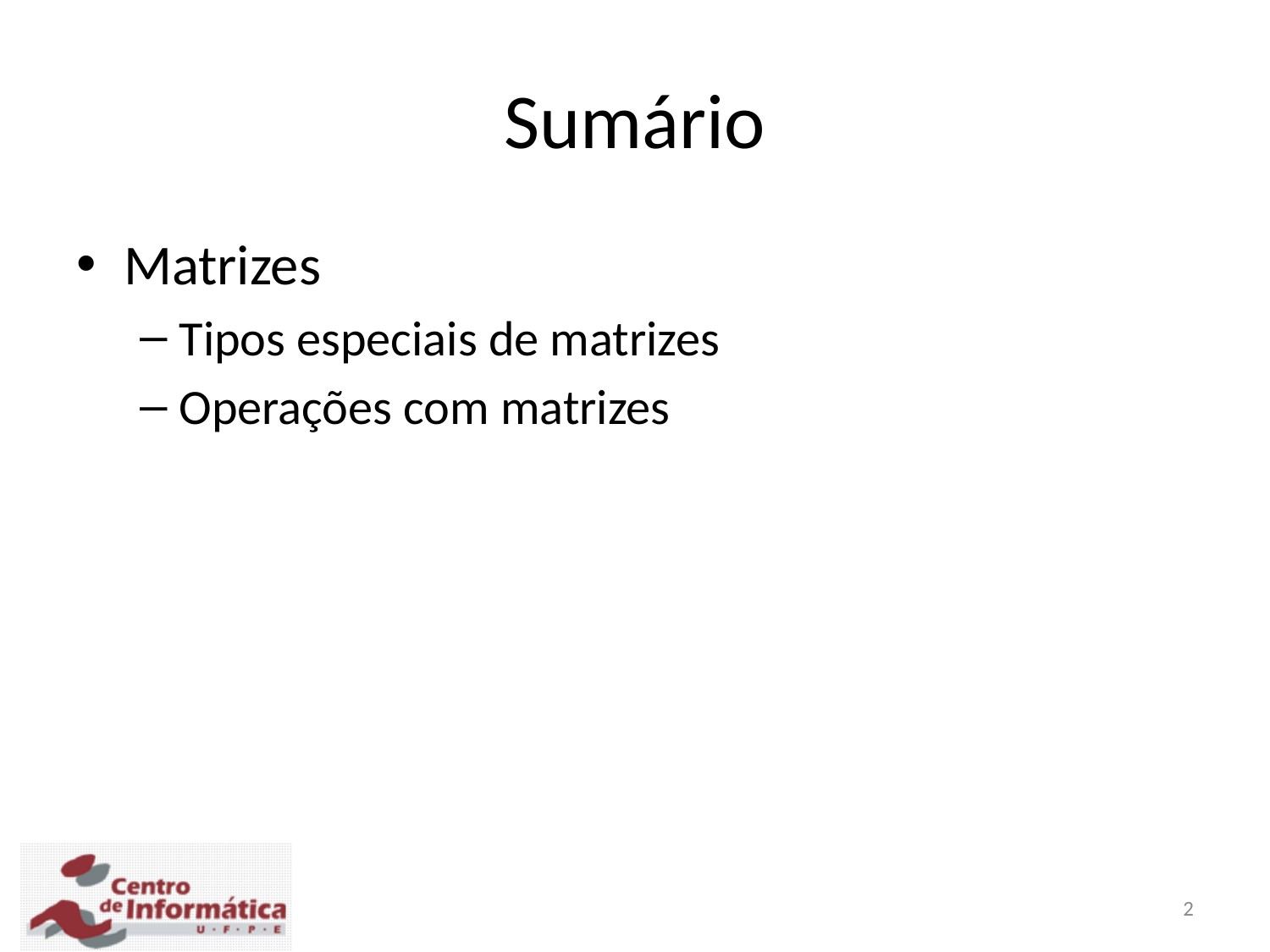

# Sumário
Matrizes
Tipos especiais de matrizes
Operações com matrizes

2